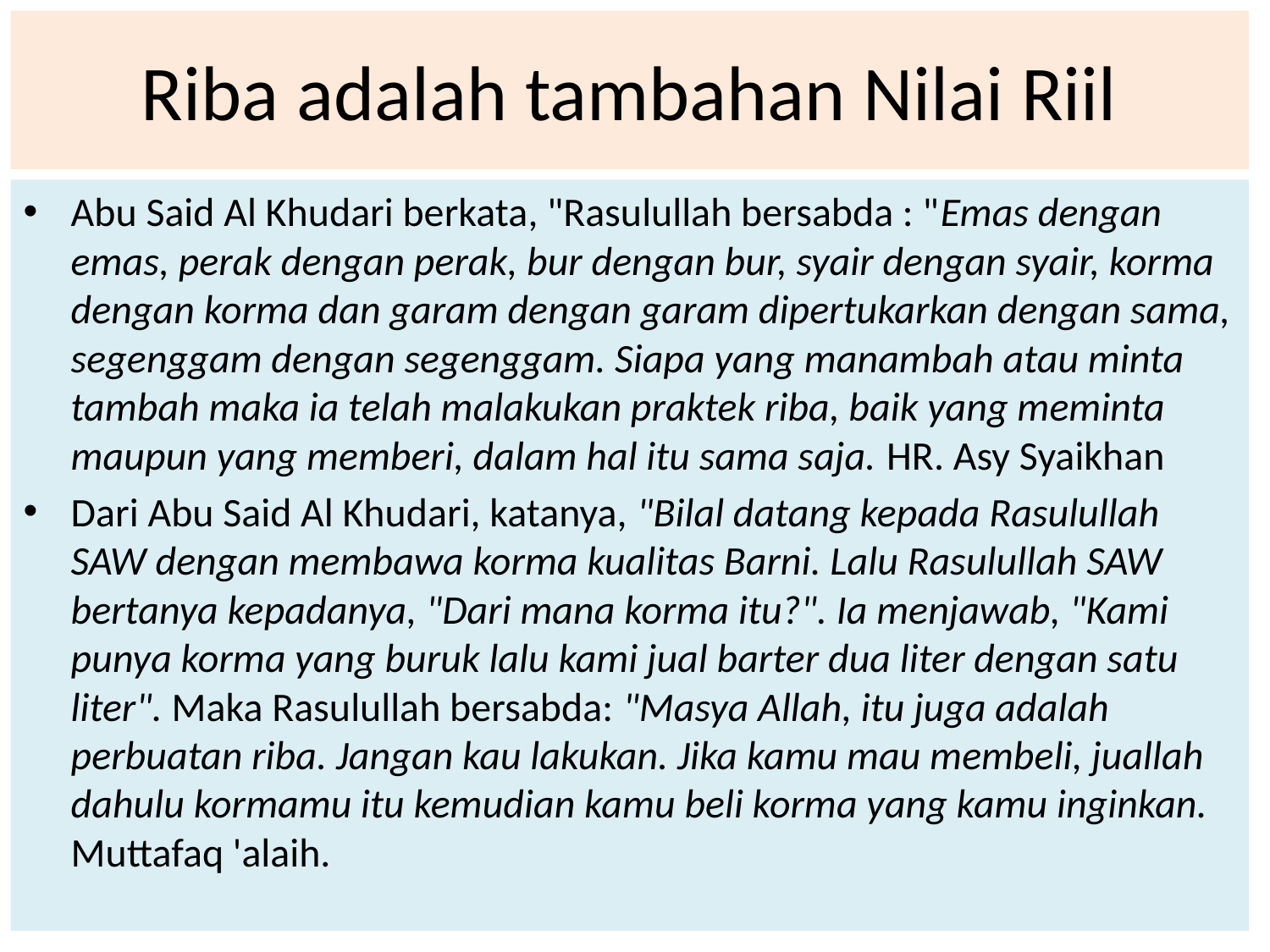

# Riba adalah tambahan Nilai Riil
Abu Said Al Khudari berkata, "Rasulullah bersabda : "Emas dengan emas, perak dengan perak, bur dengan bur, syair dengan syair, korma dengan korma dan garam dengan garam dipertukarkan dengan sama, segenggam dengan segenggam. Siapa yang manambah atau minta tambah maka ia telah malakukan praktek riba, baik yang meminta maupun yang memberi, dalam hal itu sama saja. HR. Asy Syaikhan
Dari Abu Said Al Khudari, katanya, "Bilal datang kepada Rasulullah SAW dengan membawa korma kualitas Barni. Lalu Rasulullah SAW bertanya kepadanya, "Dari mana korma itu?". Ia menjawab, "Kami punya korma yang buruk lalu kami jual barter dua liter dengan satu liter". Maka Rasulullah bersabda: "Masya Allah, itu juga adalah perbuatan riba. Jangan kau lakukan. Jika kamu mau membeli, juallah dahulu kormamu itu kemudian kamu beli korma yang kamu inginkan. Muttafaq 'alaih.